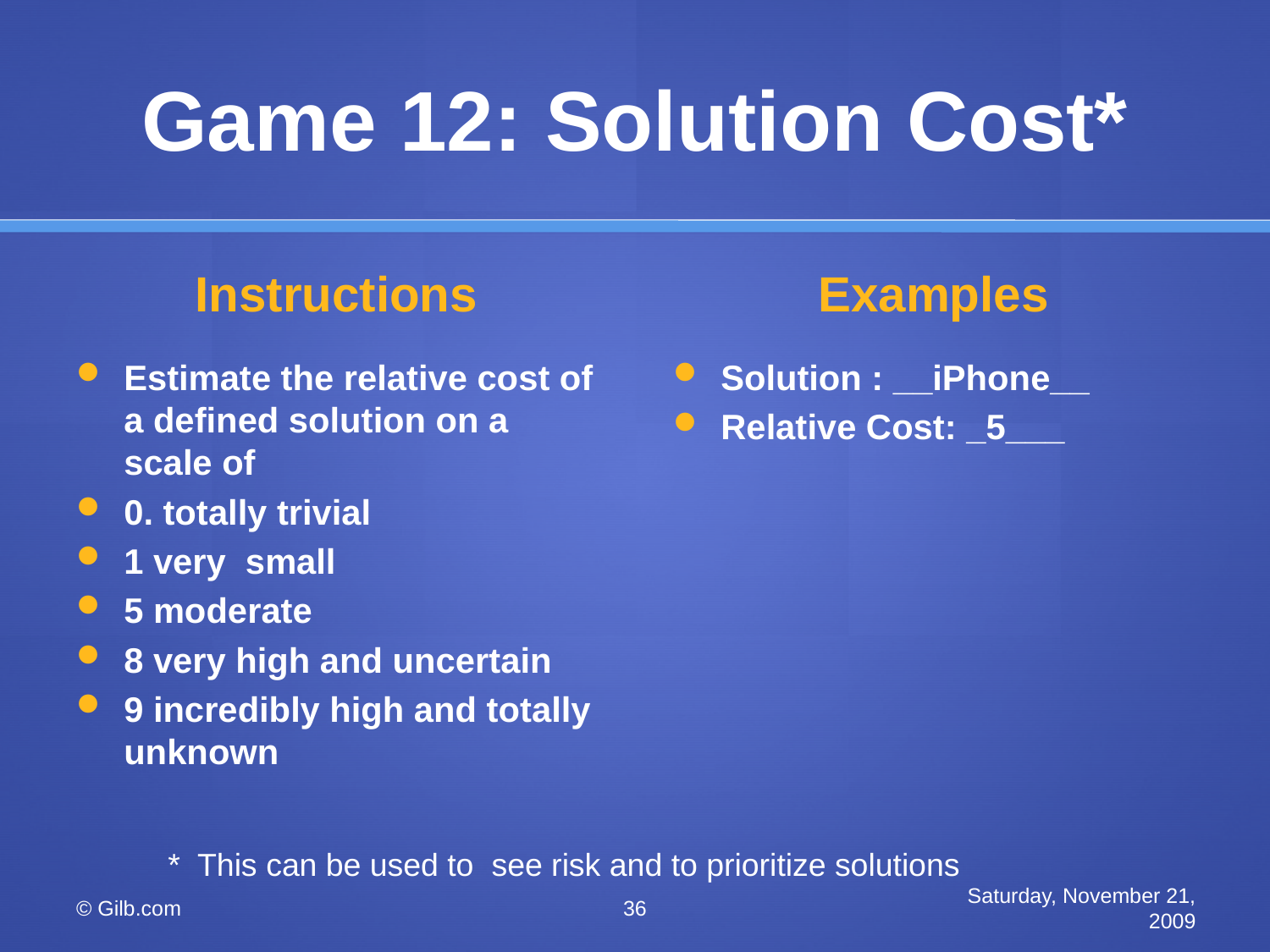

# Game 12: Solution Cost*
Instructions
Examples
Estimate the relative cost of a defined solution on a scale of
0. totally trivial
1 very  small
5 moderate
8 very high and uncertain
9 incredibly high and totally unknown

Solution : __iPhone__
Relative Cost: _5___
*  This can be used to  see risk and to prioritize solutions
© Gilb.com
36
Saturday, November 21, 2009